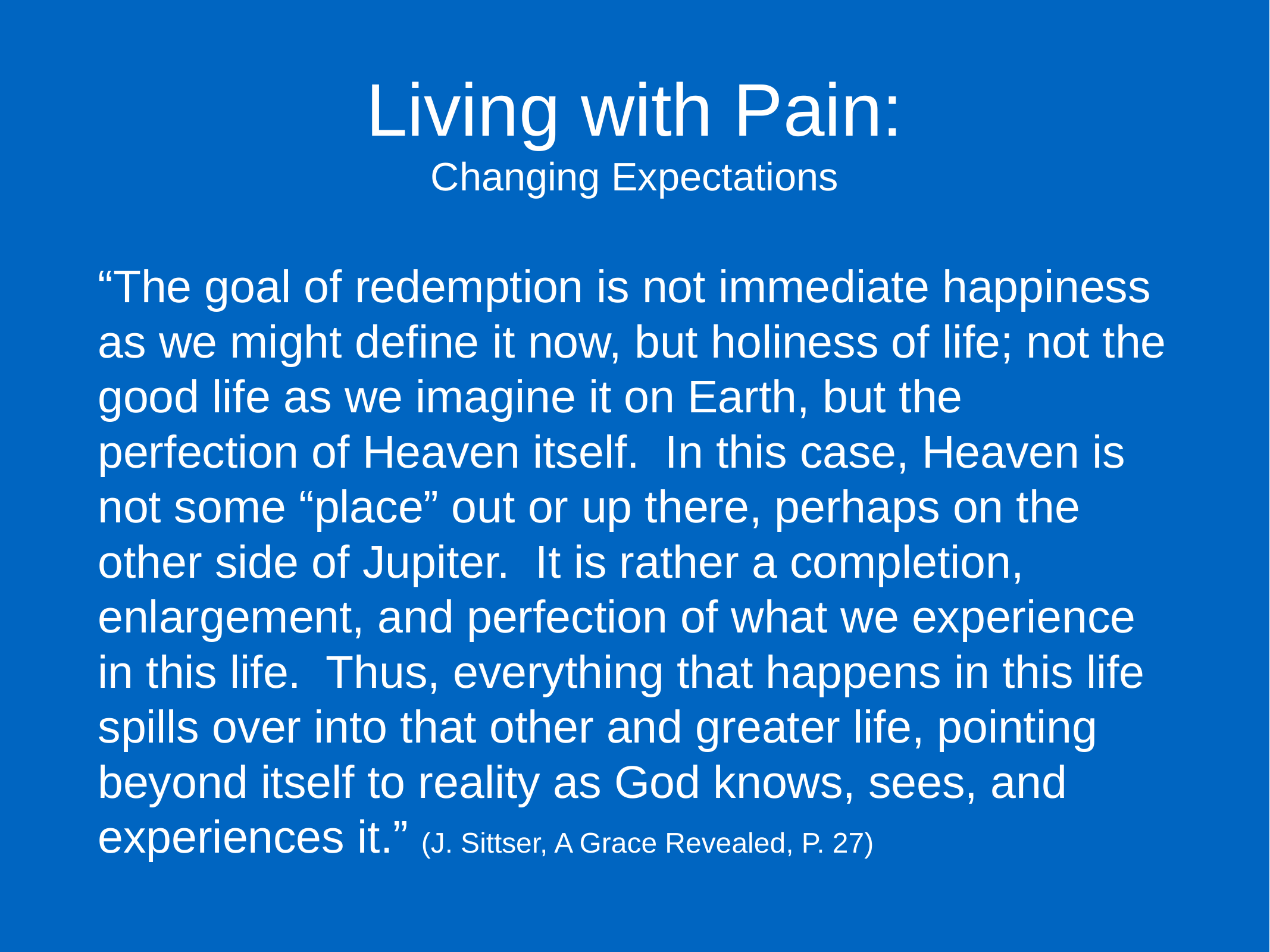

Living with Pain:
Changing Expectations
“The goal of redemption is not immediate happiness as we might define it now, but holiness of life; not the good life as we imagine it on Earth, but the perfection of Heaven itself.  In this case, Heaven is not some “place” out or up there, perhaps on the other side of Jupiter.  It is rather a completion, enlargement, and perfection of what we experience in this life.  Thus, everything that happens in this life spills over into that other and greater life, pointing beyond itself to reality as God knows, sees, and experiences it.” (J. Sittser, A Grace Revealed, P. 27)